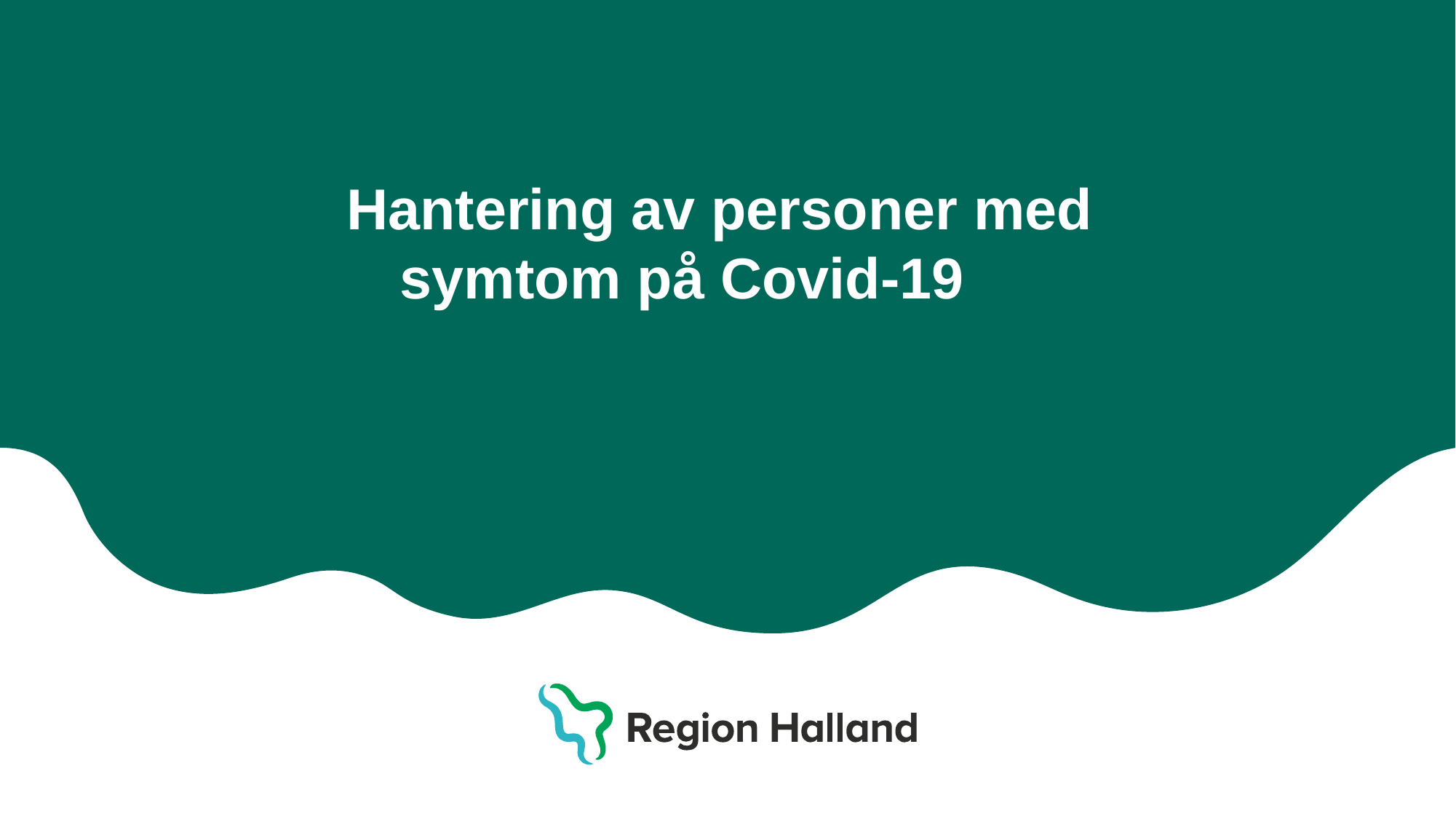

# Hantering av personer med symtom på Covid-19